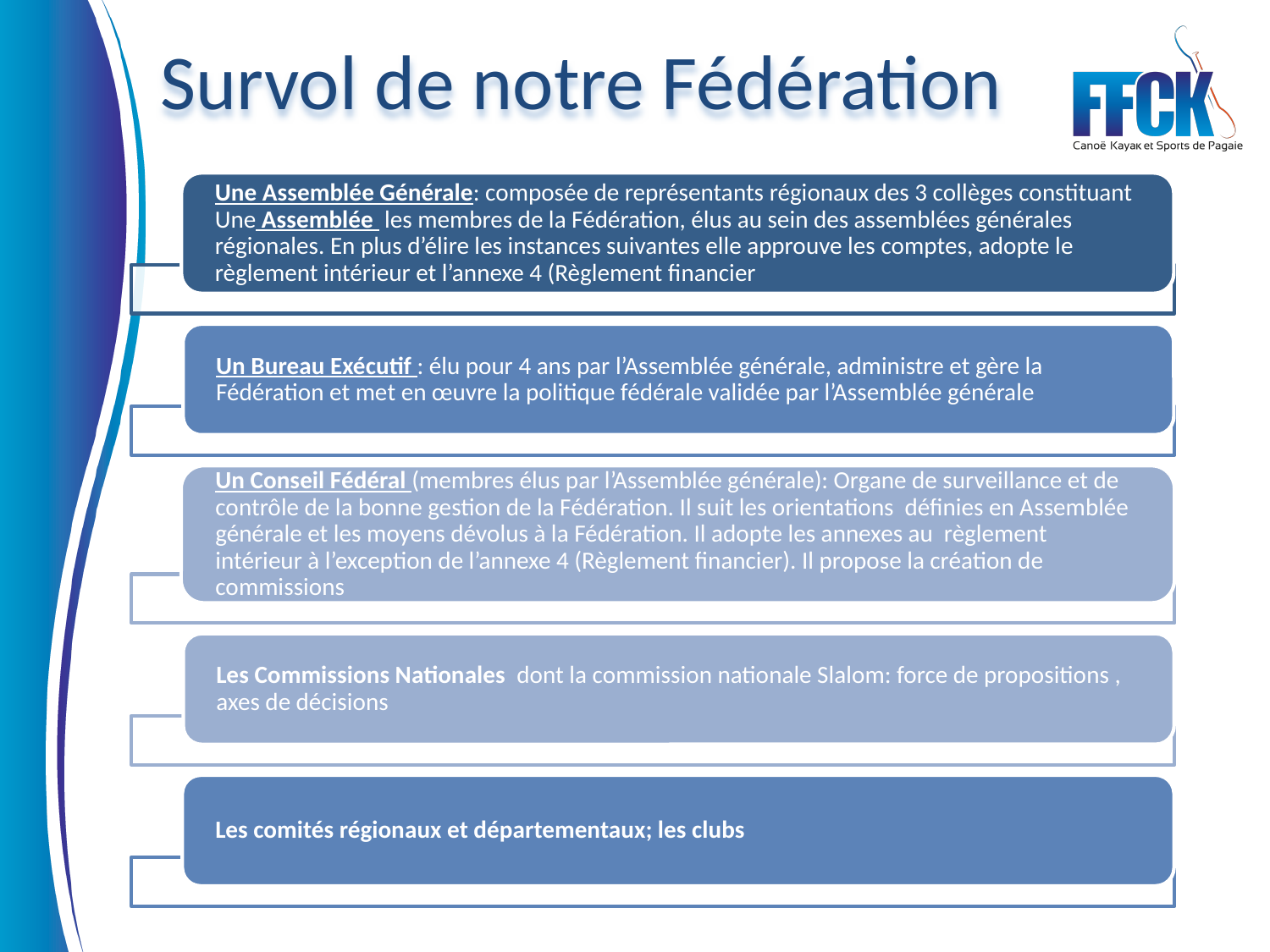

Survol de notre Fédération

Une Assemblée Générale: composée de représentants régionaux des 3 collèges constituant Une Assemblée  les membres de la Fédération, élus au sein des assemblées générales régionales. En plus d’élire les instances suivantes elle approuve les comptes, adopte le règlement intérieur et l’annexe 4 (Règlement financier

Un Bureau Exécutif : élu pour 4 ans par l’Assemblée générale, administre et gère la Fédération et met en œuvre la politique fédérale validée par l’Assemblée générale

Un Conseil Fédéral (membres élus par l’Assemblée générale): Organe de surveillance et de contrôle de la bonne gestion de la Fédération. Il suit les orientations  définies en Assemblée générale et les moyens dévolus à la Fédération. Il adopte les annexes au  règlement intérieur à l’exception de l’annexe 4 (Règlement financier). Il propose la création de commissions

Les Commissions Nationales  dont la commission nationale Slalom: force de propositions , axes de décisions

Les comités régionaux et départementaux; les clubs